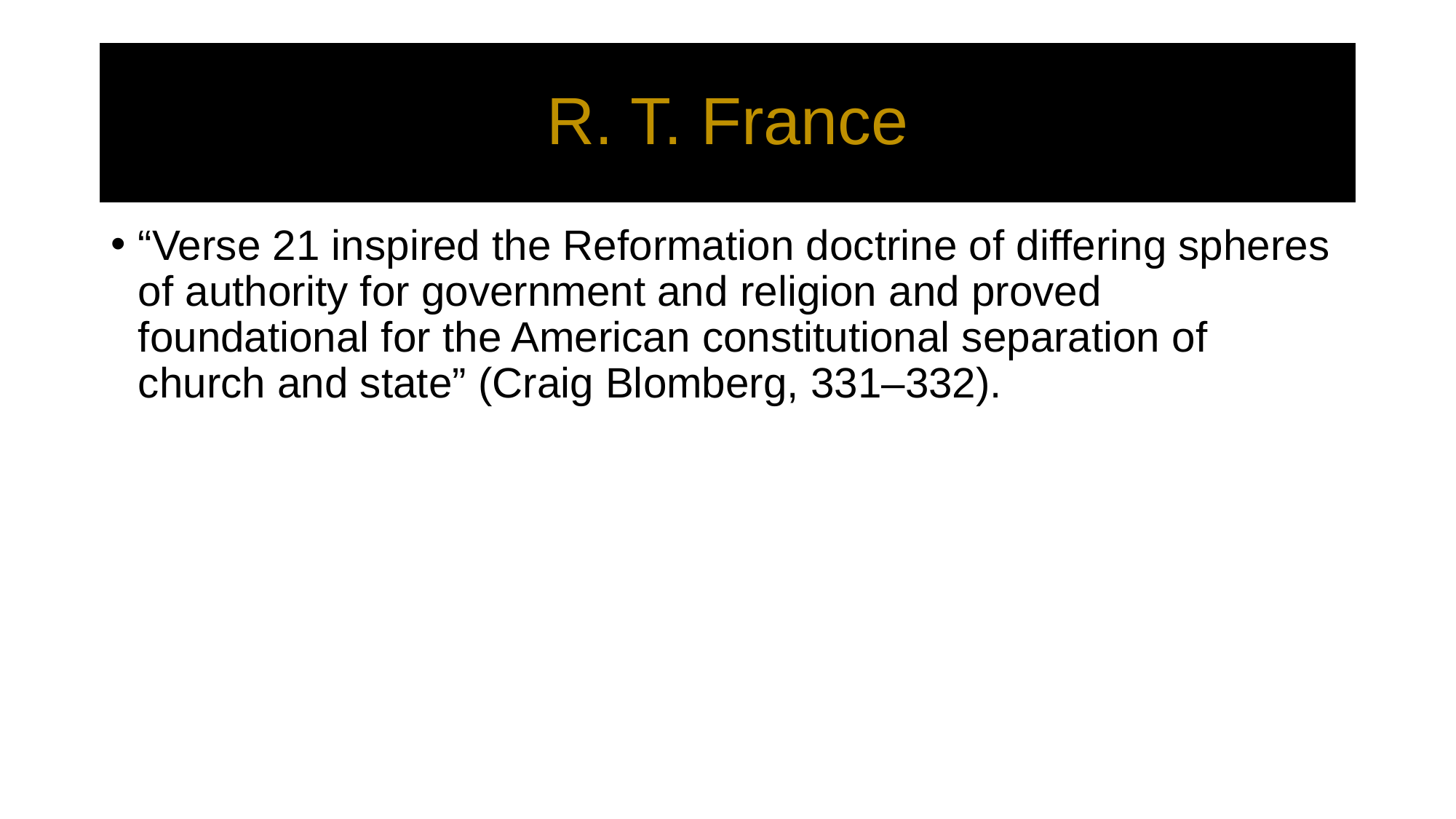

# R. T. France
“Verse 21 inspired the Reformation doctrine of differing spheres of authority for government and religion and proved foundational for the American constitutional separation of church and state” (Craig Blomberg, 331–332).